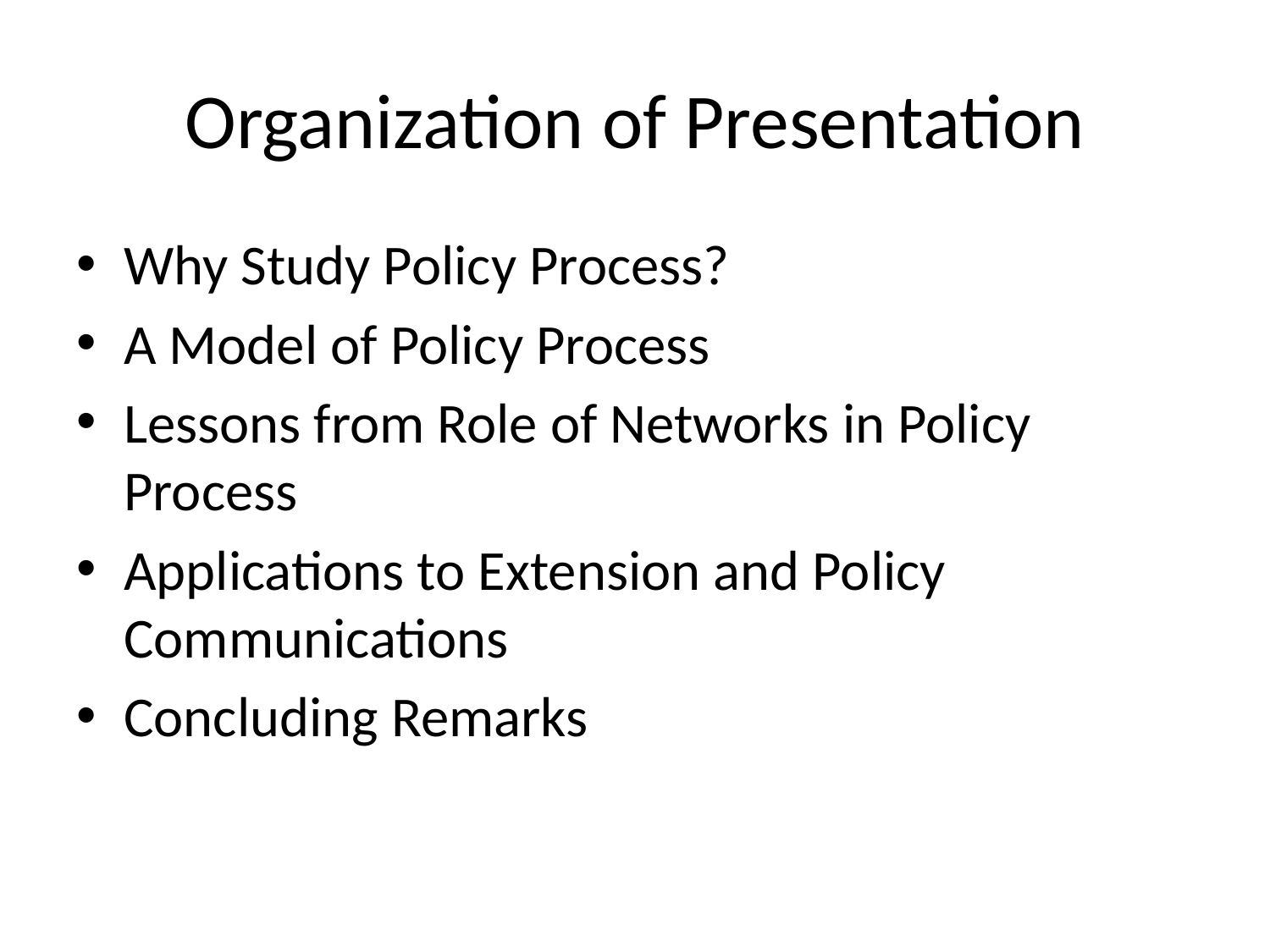

# Organization of Presentation
Why Study Policy Process?
A Model of Policy Process
Lessons from Role of Networks in Policy Process
Applications to Extension and Policy Communications
Concluding Remarks